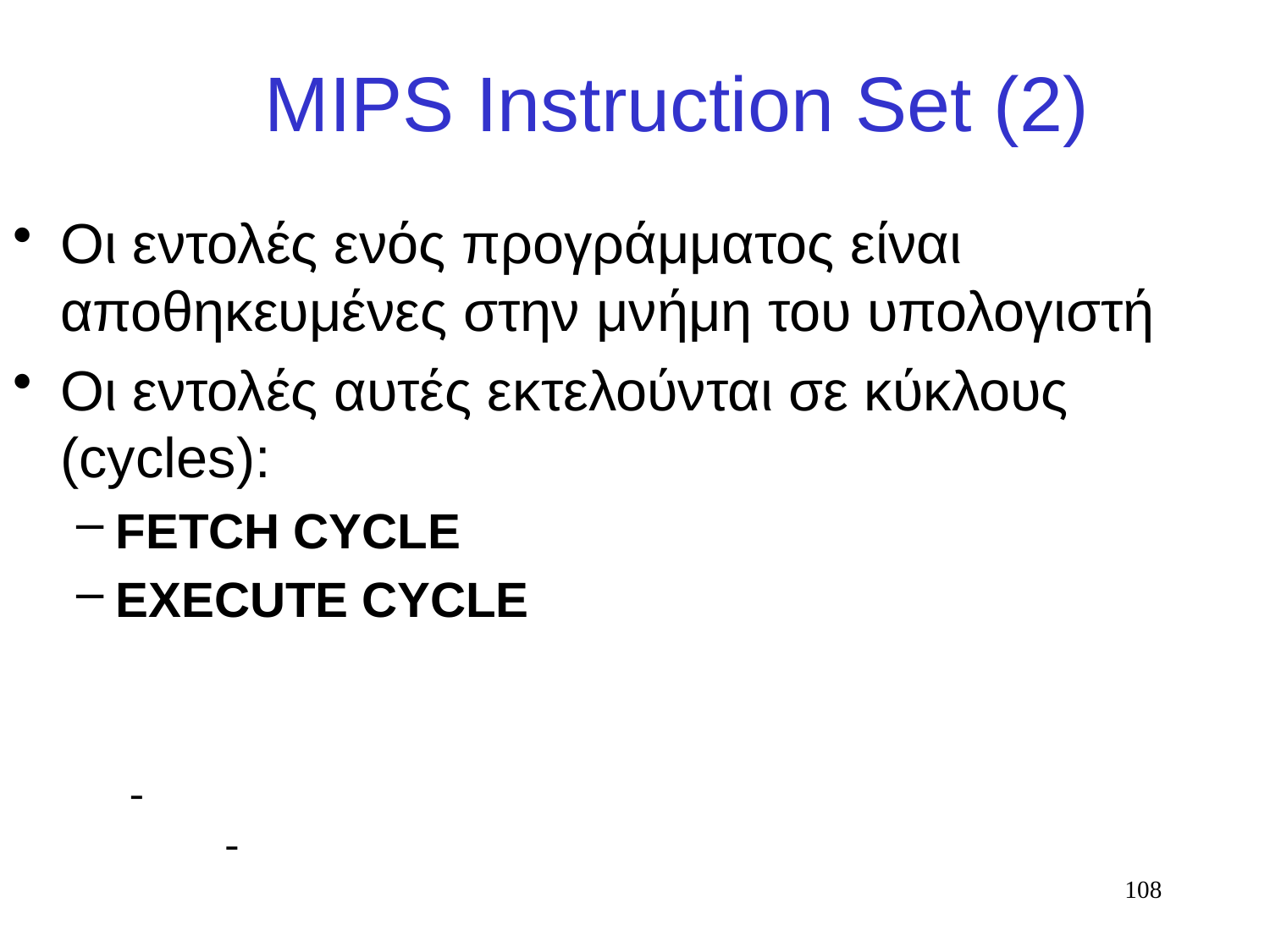

# MIPS Instruction Set (2)
Οι εντολές ενός προγράμματος είναι αποθηκευμένες στην μνήμη του υπολογιστή
Οι εντολές αυτές εκτελούνται σε κύκλους (cycles):
FETCH CYCLE
EXECUTE CYCLE

-
         -
108